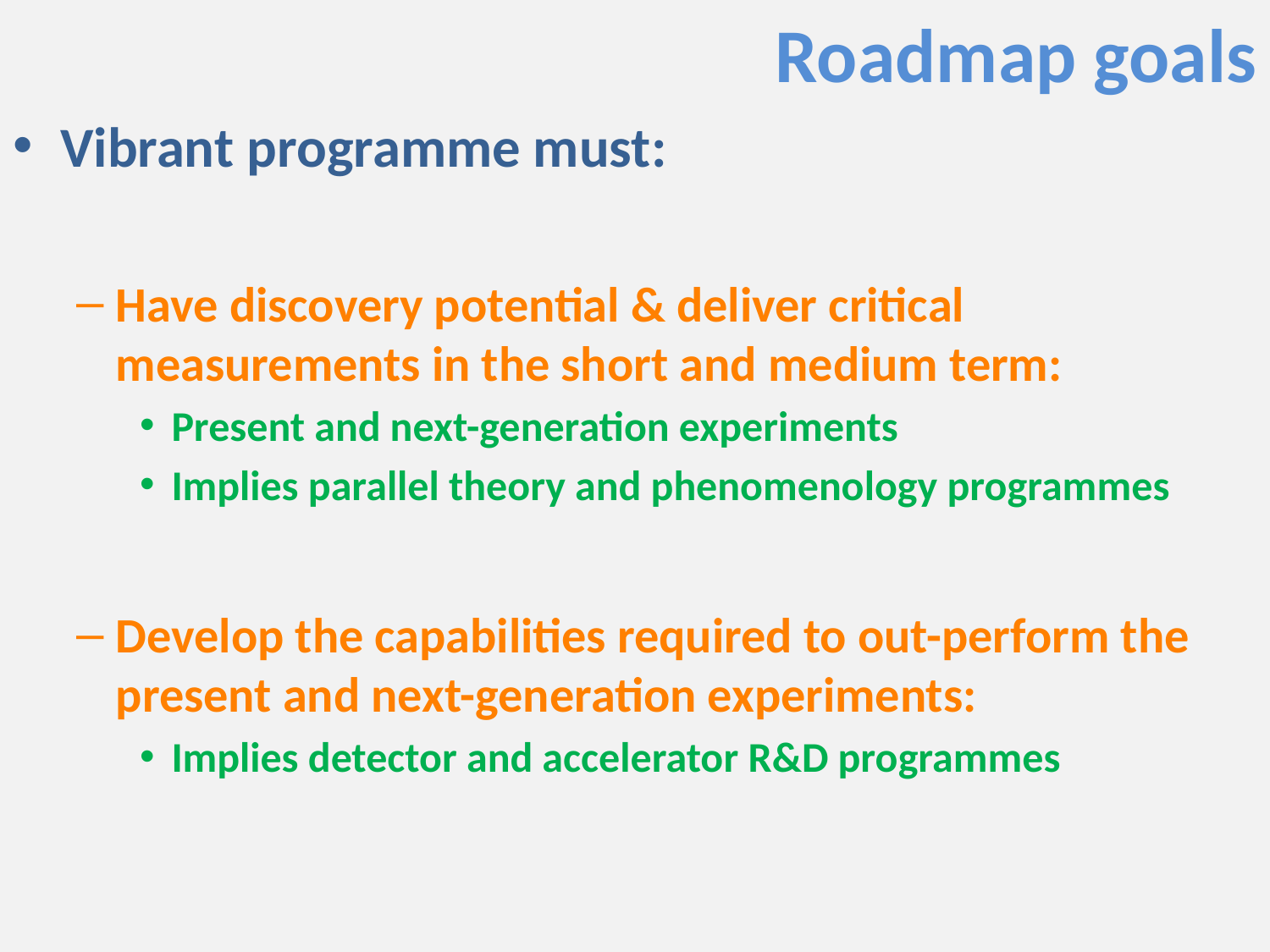

# Roadmap goals
Vibrant programme must:

Have discovery potential & deliver critical measurements in the short and medium term:
Present and next-generation experiments
Implies parallel theory and phenomenology programmes

Develop the capabilities required to out-perform the present and next-generation experiments:
Implies detector and accelerator R&D programmes
11